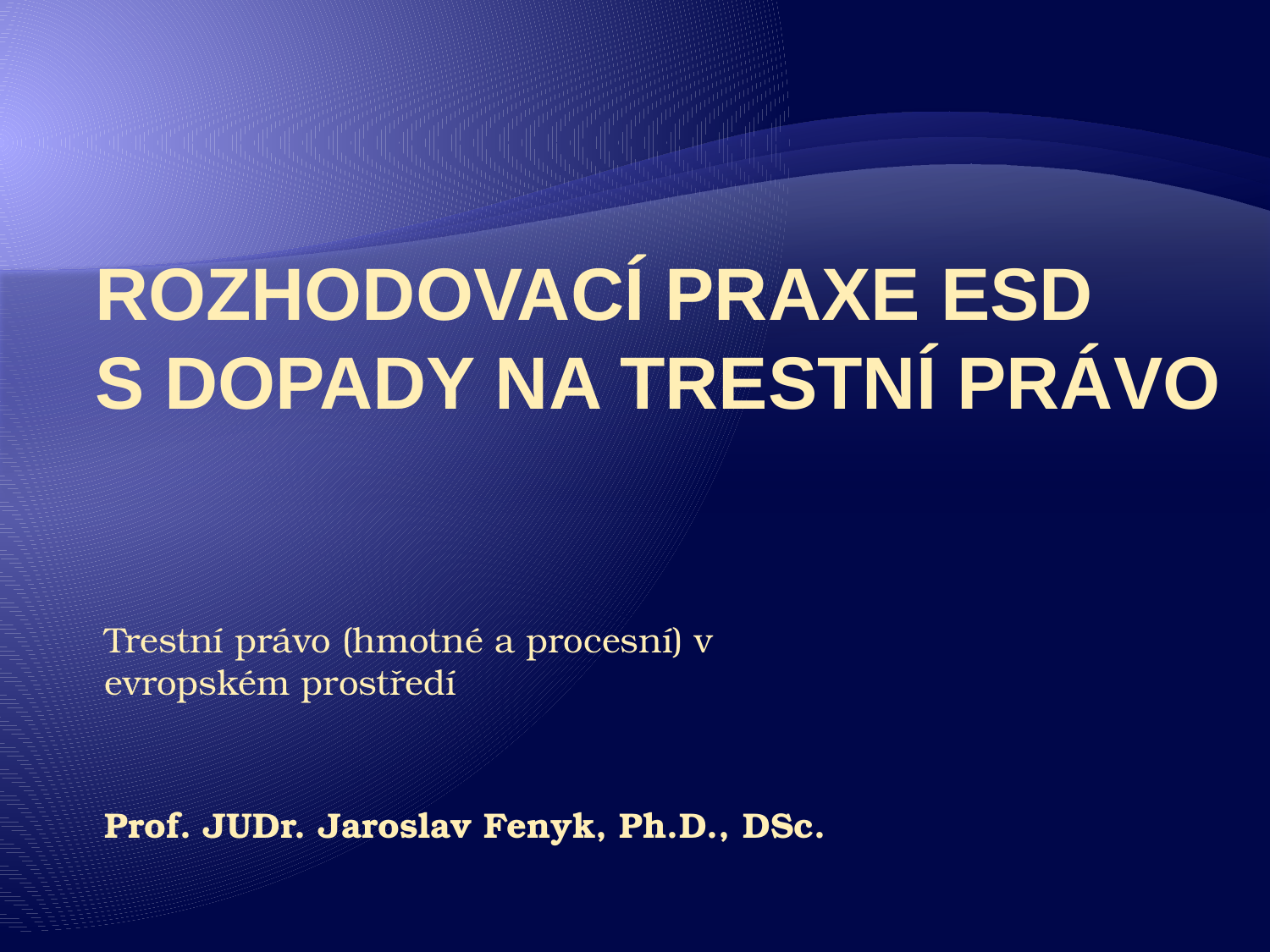

# Rozhodovací praxe ESD s dopady na trestní právo
Trestní právo (hmotné a procesní) v evropském prostředí

Prof. JUDr. Jaroslav Fenyk, Ph.D., DSc.